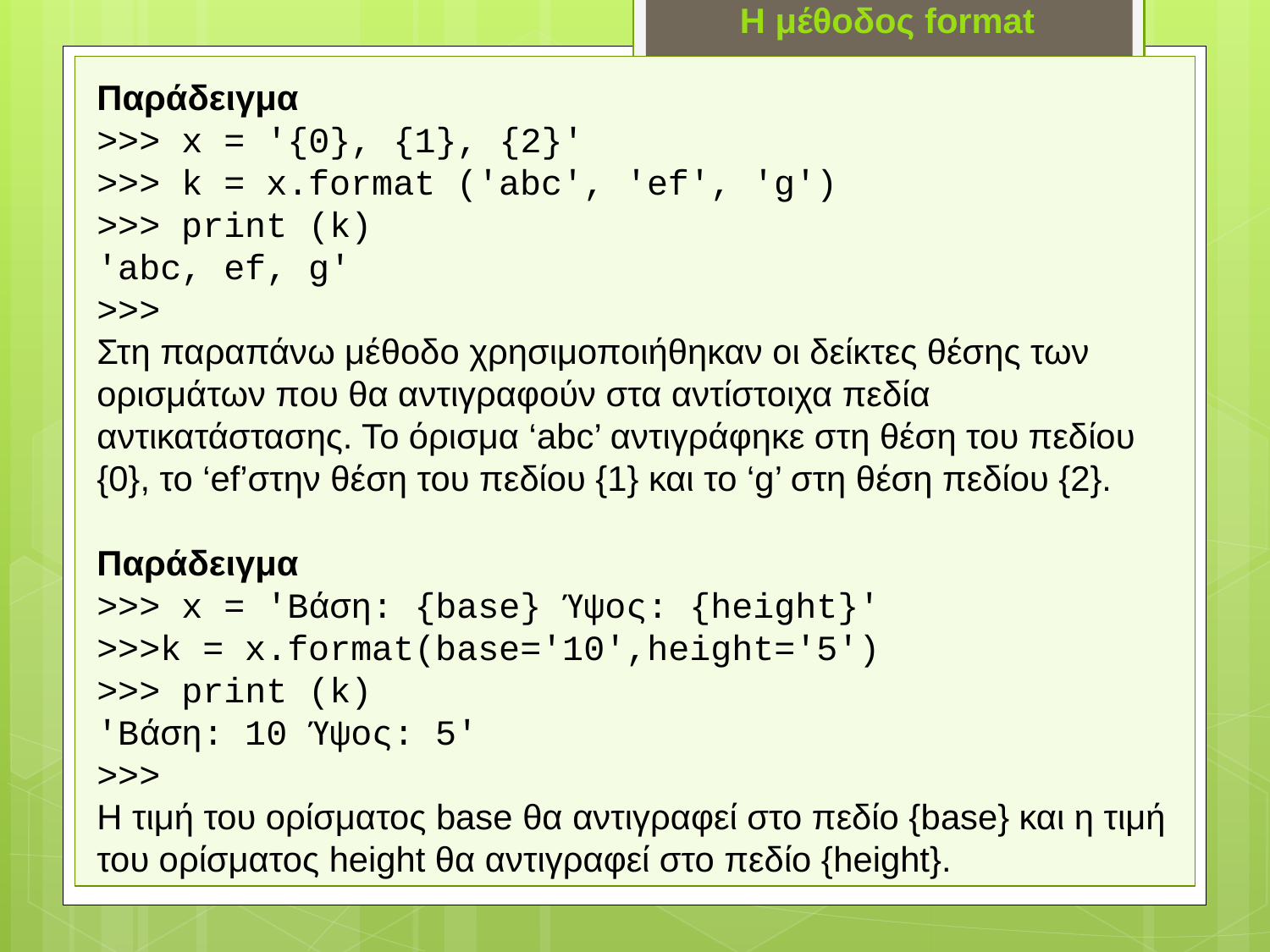

Η μέθοδος format

Παράδειγμα
>>> x = '{0}, {1}, {2}'
>>> k = x.format ('abc', 'ef', 'g')
>>> print (k)
'abc, ef, g'
>>>
Στη παραπάνω μέθοδο χρησιμοποιήθηκαν οι δείκτες θέσης των ορισμάτων που θα αντιγραφούν στα αντίστοιχα πεδία αντικατάστασης. Το όρισμα ‘abc’ αντιγράφηκε στη θέση του πεδίου {0}, το ‘ef’στην θέση του πεδίου {1} και το ‘g’ στη θέση πεδίου {2}.

Παράδειγμα
>>> x = 'Βάση: {base} Ύψος: {height}'
>>>k = x.format(base='10',height='5')
>>> print (k)
'Βάση: 10 Ύψος: 5'
>>>
Η τιμή του ορίσματος base θα αντιγραφεί στο πεδίο {base} και η τιμή του ορίσματος height θα αντιγραφεί στο πεδίο {height}.